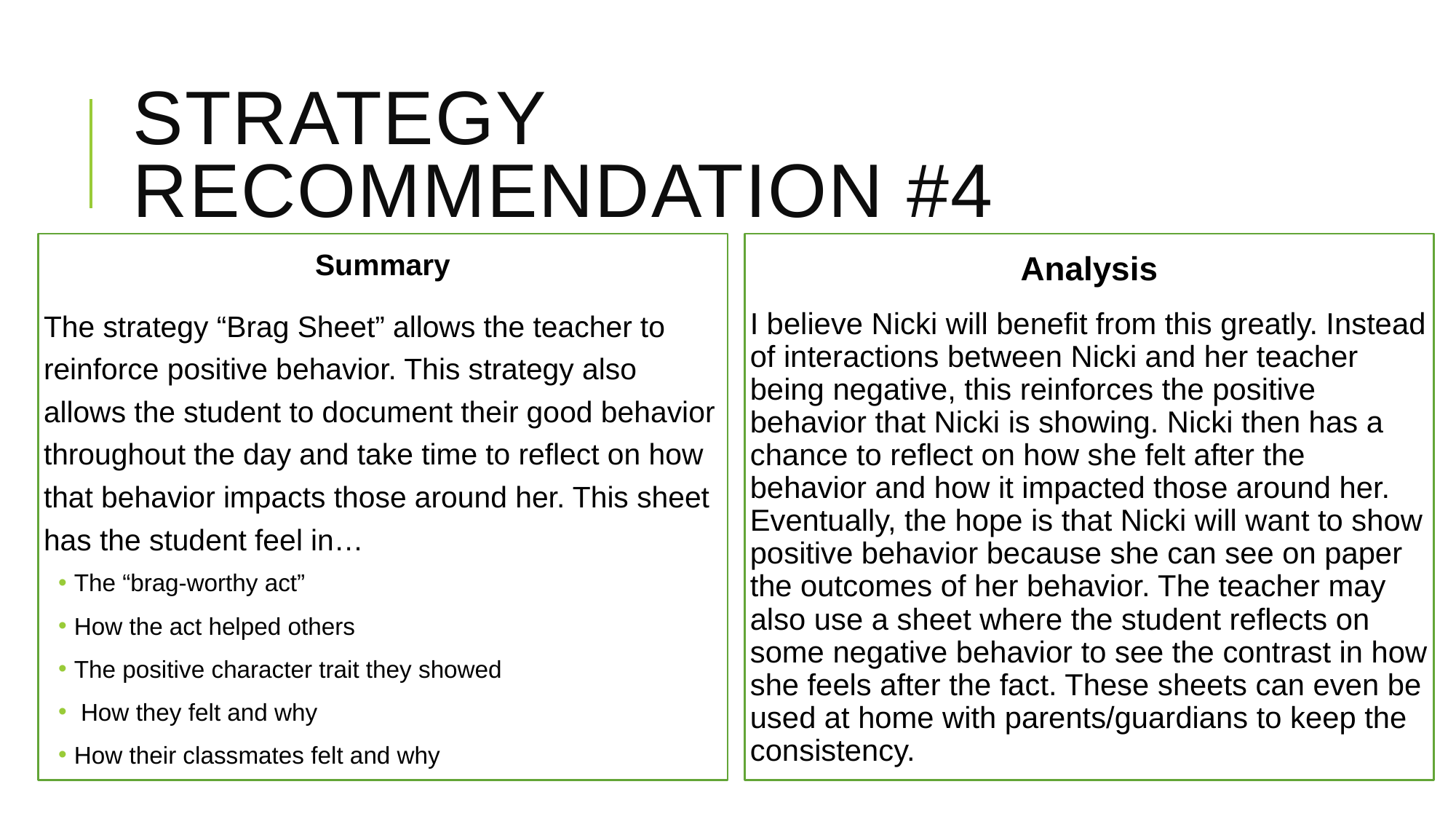

# Strategy recommendation #4
Analysis
I believe Nicki will benefit from this greatly. Instead of interactions between Nicki and her teacher being negative, this reinforces the positive behavior that Nicki is showing. Nicki then has a chance to reflect on how she felt after the behavior and how it impacted those around her. Eventually, the hope is that Nicki will want to show positive behavior because she can see on paper the outcomes of her behavior. The teacher may also use a sheet where the student reflects on some negative behavior to see the contrast in how she feels after the fact. These sheets can even be used at home with parents/guardians to keep the consistency.
Summary
The strategy “Brag Sheet” allows the teacher to reinforce positive behavior. This strategy also allows the student to document their good behavior throughout the day and take time to reflect on how that behavior impacts those around her. This sheet has the student feel in…
The “brag-worthy act”
How the act helped others
The positive character trait they showed
 How they felt and why
How their classmates felt and why